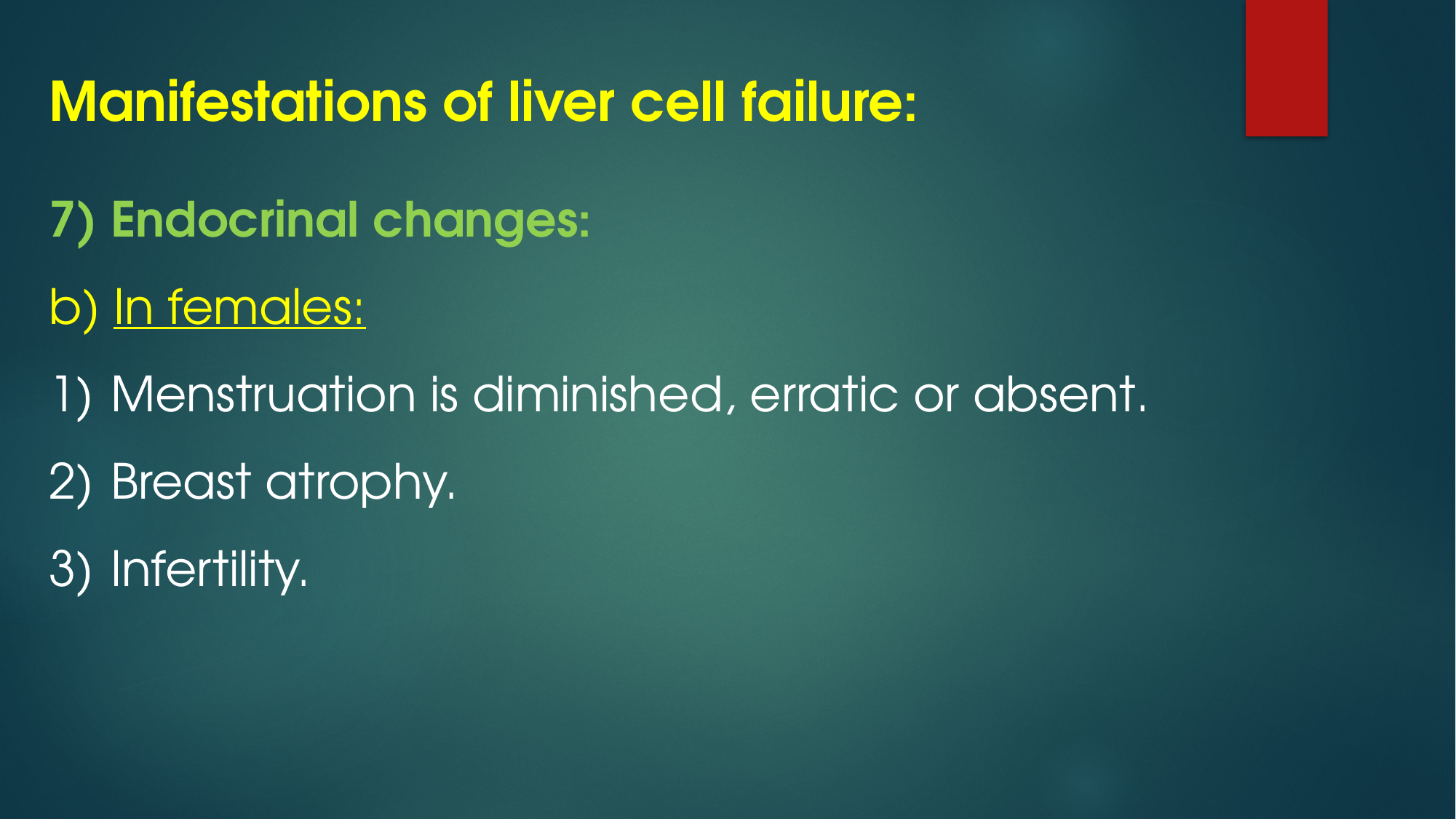

Manifestations of liver cell failure:

7) Endocrinal changes:
b) In females:
Menstruation is diminished, erratic or absent.
Breast atrophy.
Infertility.